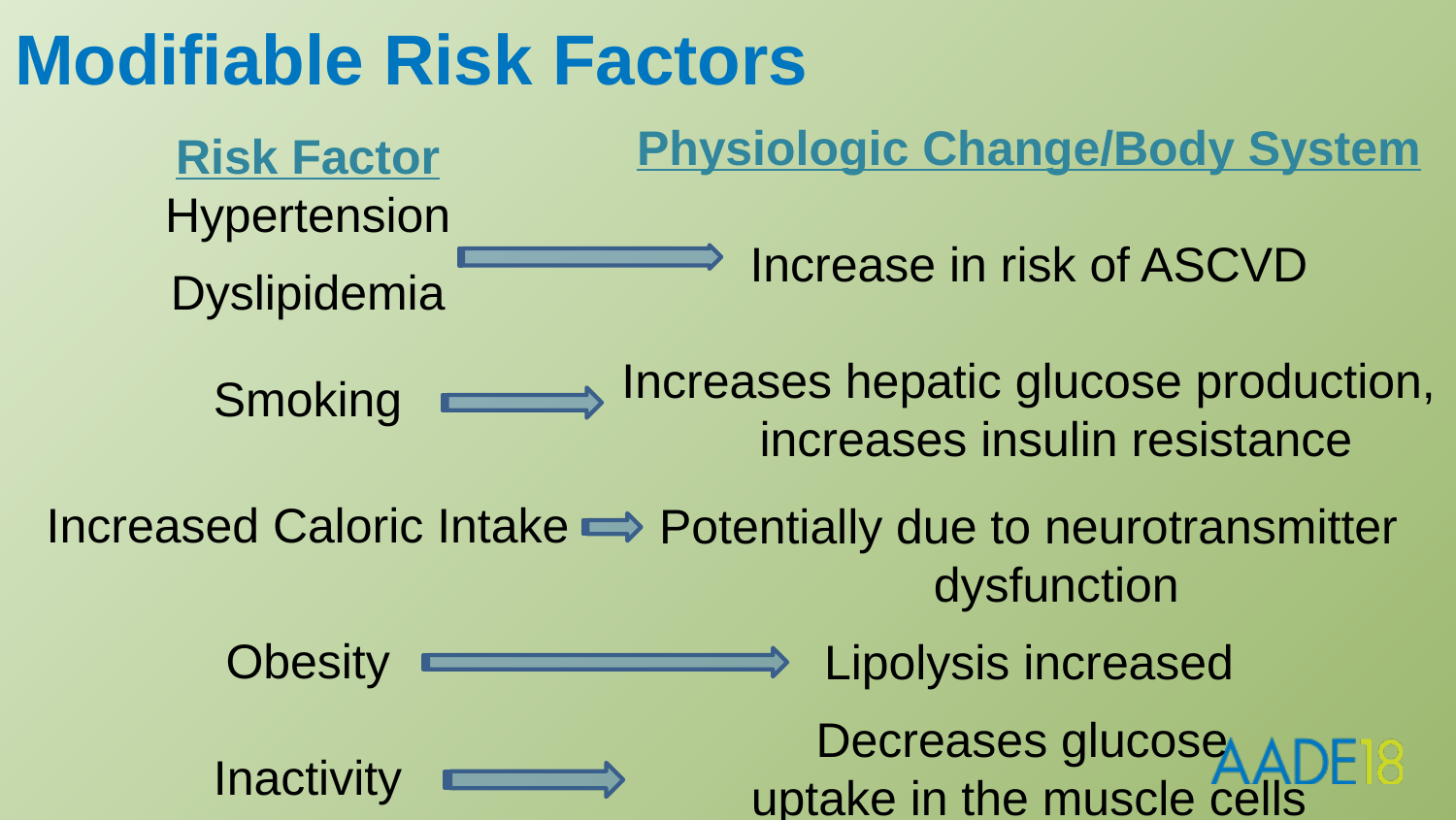

# Modifiable Risk Factors
Physiologic Change/Body System

Increase in risk of ASCVD

Increases hepatic glucose production, increases insulin resistance

Potentially due to neurotransmitter dysfunction

Lipolysis increased

Decreases glucose
uptake in the muscle cells
Risk Factor
Hypertension

Dyslipidemia

Smoking

Increased Caloric Intake

Obesity

Inactivity